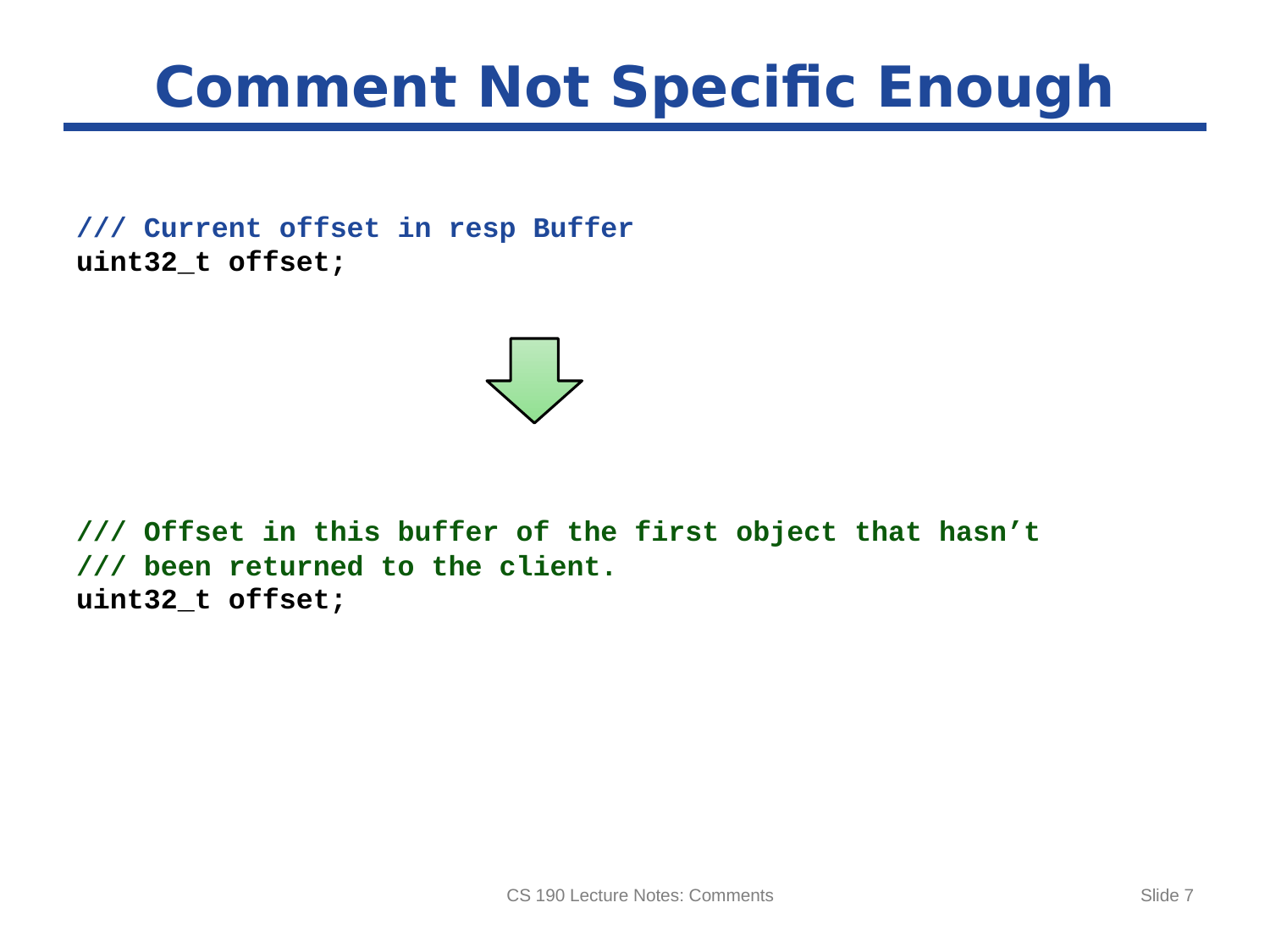

# Comment Not Specific Enough

/// Current offset in resp Buffer
uint32_t offset;

/// Offset in this buffer of the first object that hasn’t
/// been returned to the client.
uint32_t offset;

CS 190 Lecture Notes: Comments
Slide 7